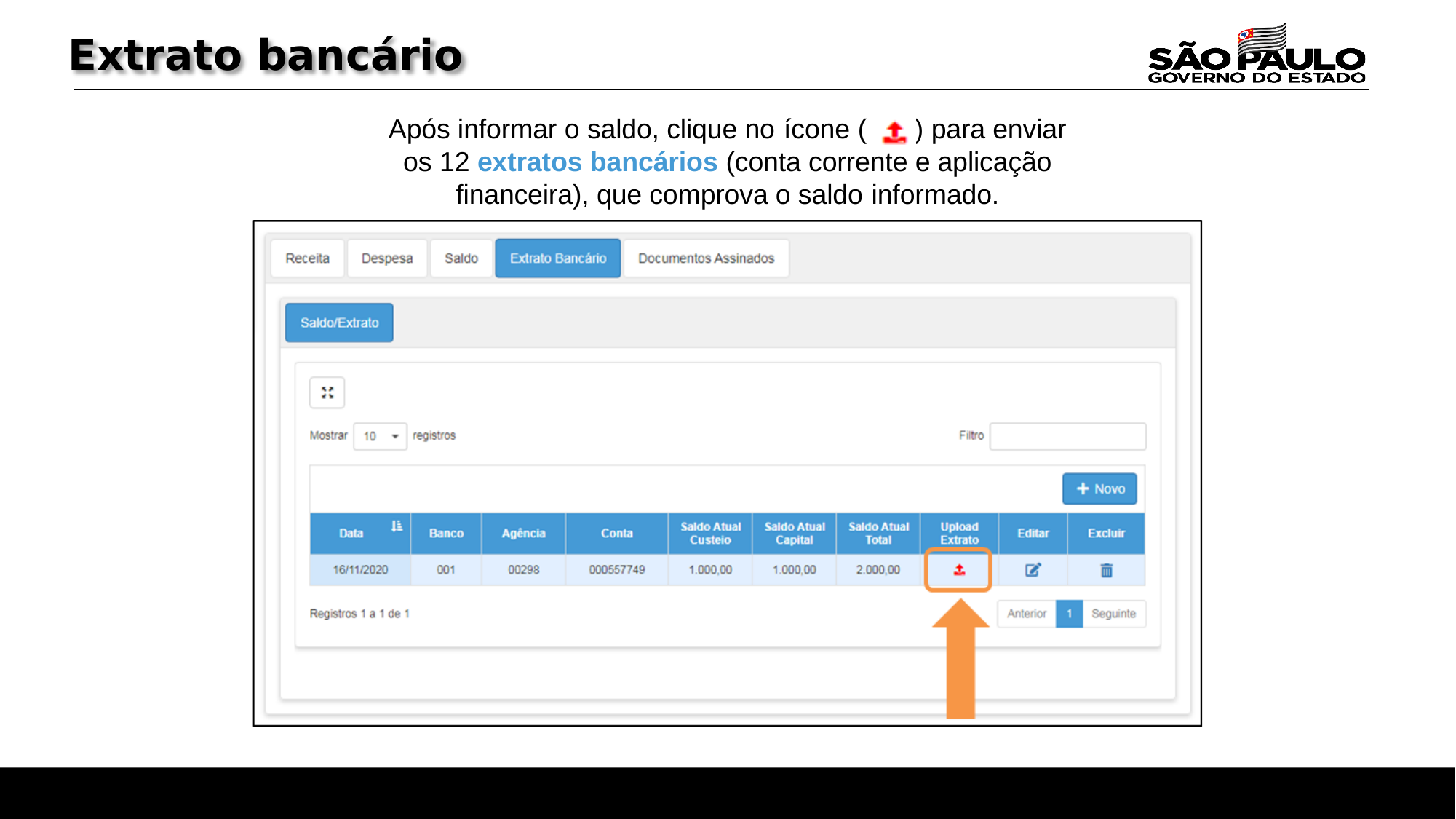

# Extrato bancário
Após informar o saldo, clique no ícone (	) para enviar os 12 extratos bancários (conta corrente e aplicação financeira), que comprova o saldo informado.